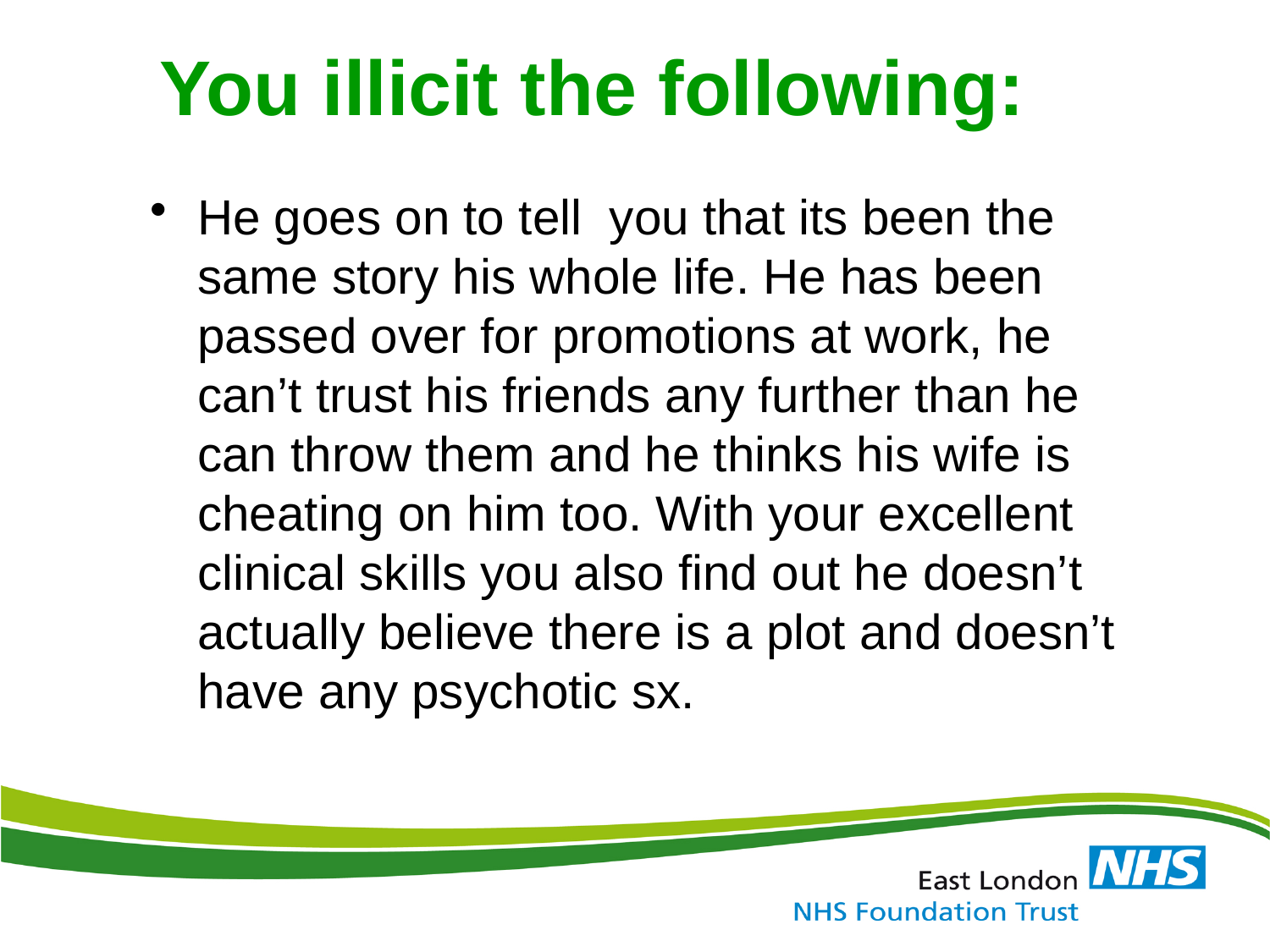

You illicit the following:
He goes on to tell  you that its been the same story his whole life. He has been passed over for promotions at work, he can’t trust his friends any further than he can throw them and he thinks his wife is cheating on him too. With your excellent clinical skills you also find out he doesn’t actually believe there is a plot and doesn’t have any psychotic sx.